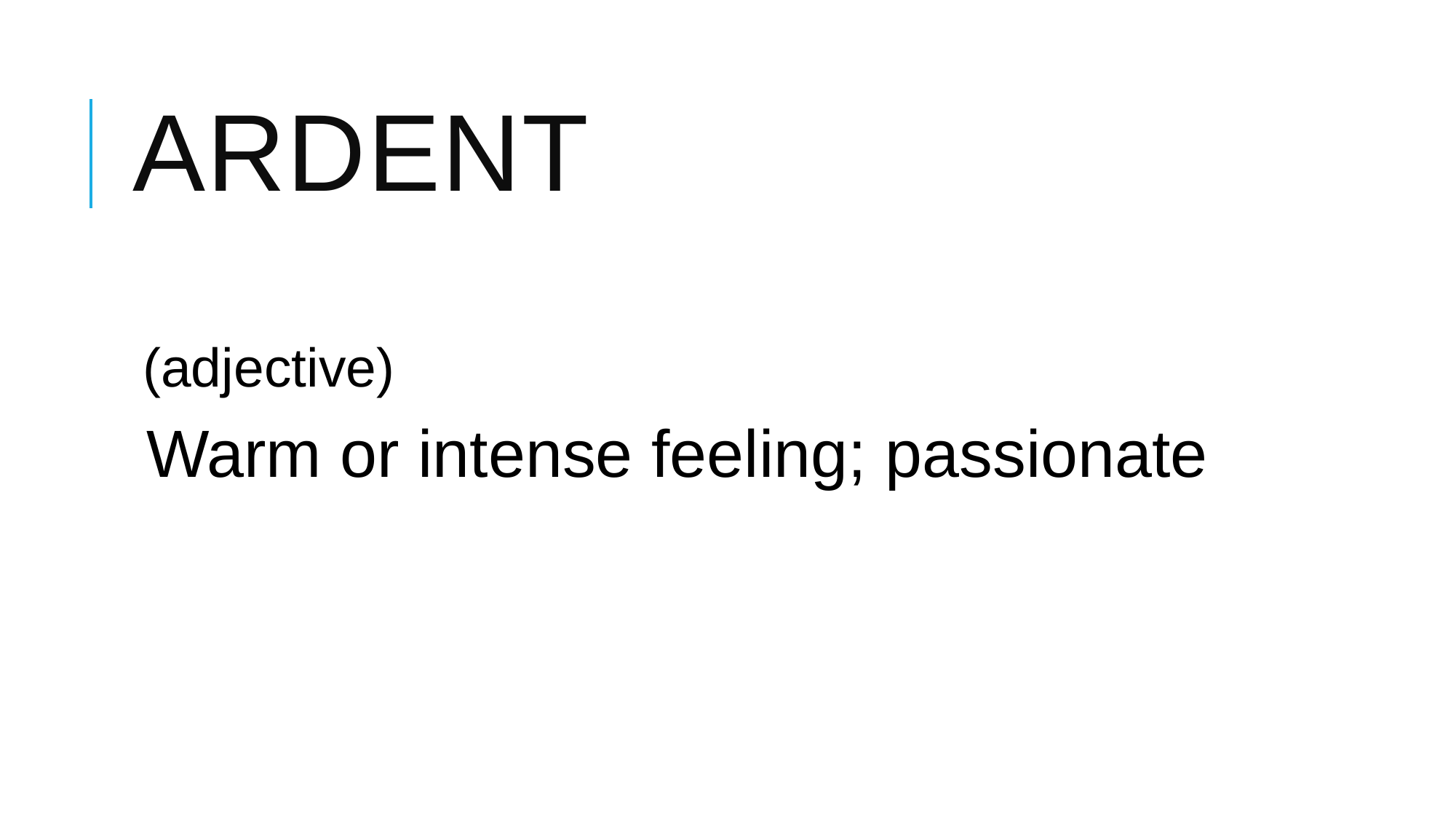

# ardent

(adjective)
Warm or intense feeling; passionate